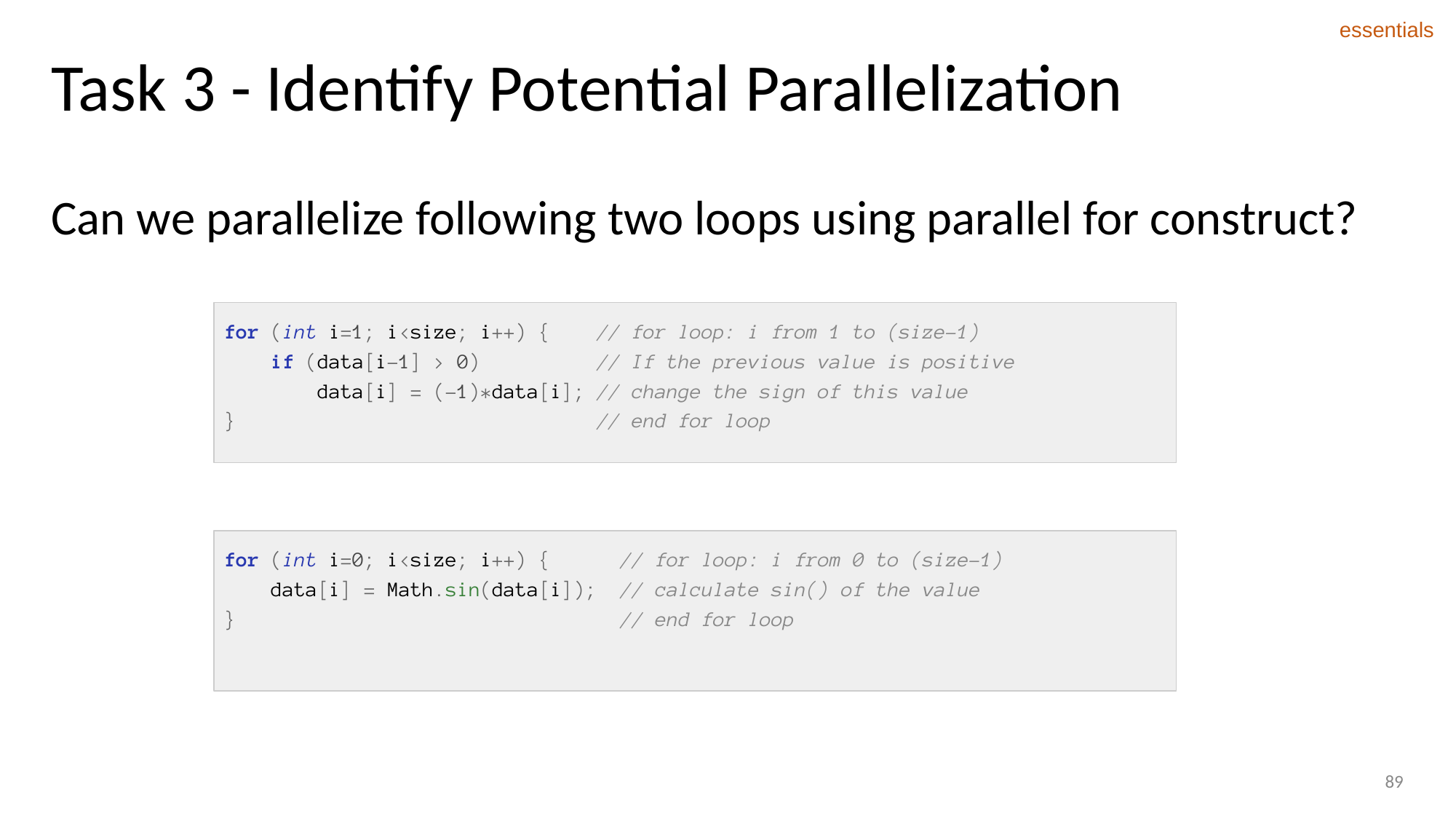

essentials
# Task 3 - Identify Potential Parallelization
Can we parallelize following two loops using parallel for construct?
for (int i=1; i<size; i++) {    // for loop: i from 1 to (size-1)
    if (data[i-1] > 0)          // If the previous value is positive
        data[i] = (-1)*data[i]; // change the sign of this value
}                               // end for loop

for (int i=0; i<size; i++) {      // for loop: i from 0 to (size-1)
    data[i] = Math.sin(data[i]);  // calculate sin() of the value
}                                 // end for loop

89